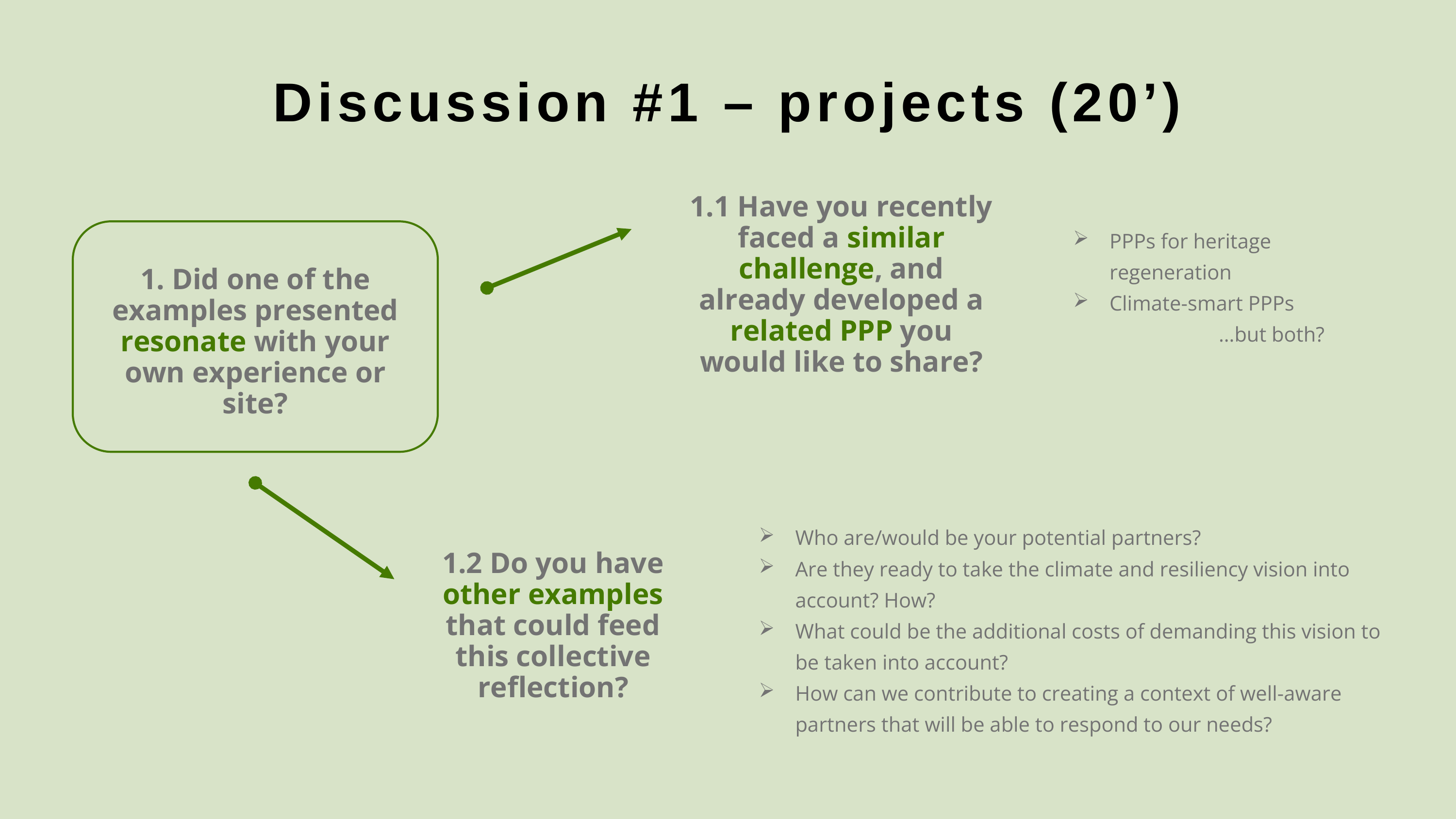

Discussion #1 – projects (20’)
1.1 Have you recently faced a similar challenge, and already developed a related PPP you would like to share?

PPPs for heritage regeneration
Climate-smart PPPs
		…but both?

1. Did one of the examples presented resonate with your own experience or site?

Who are/would be your potential partners?
Are they ready to take the climate and resiliency vision into account? How?
What could be the additional costs of demanding this vision to be taken into account?
How can we contribute to creating a context of well-aware partners that will be able to respond to our needs?
1.2 Do you have other examples that could feed this collective reflection?